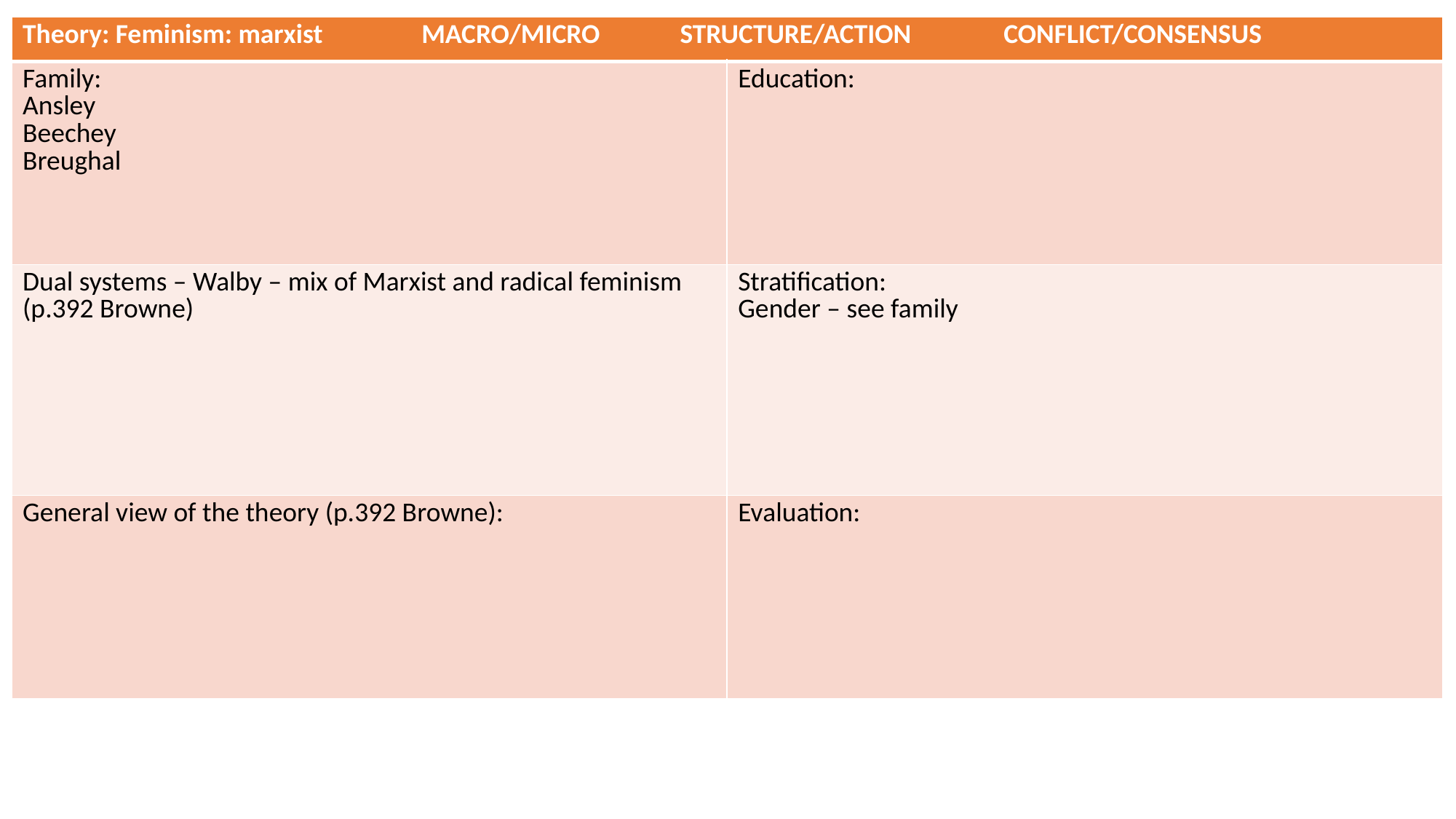

| Theory: Feminism: marxist MACRO/MICRO STRUCTURE/ACTION CONFLICT/CONSENSUS |  |
| --- | --- |
| Family: Ansley Beechey Breughal | Education: |
| Dual systems – Walby – mix of Marxist and radical feminism (p.392 Browne) | Stratification: Gender – see family |
| General view of the theory (p.392 Browne): | Evaluation: |